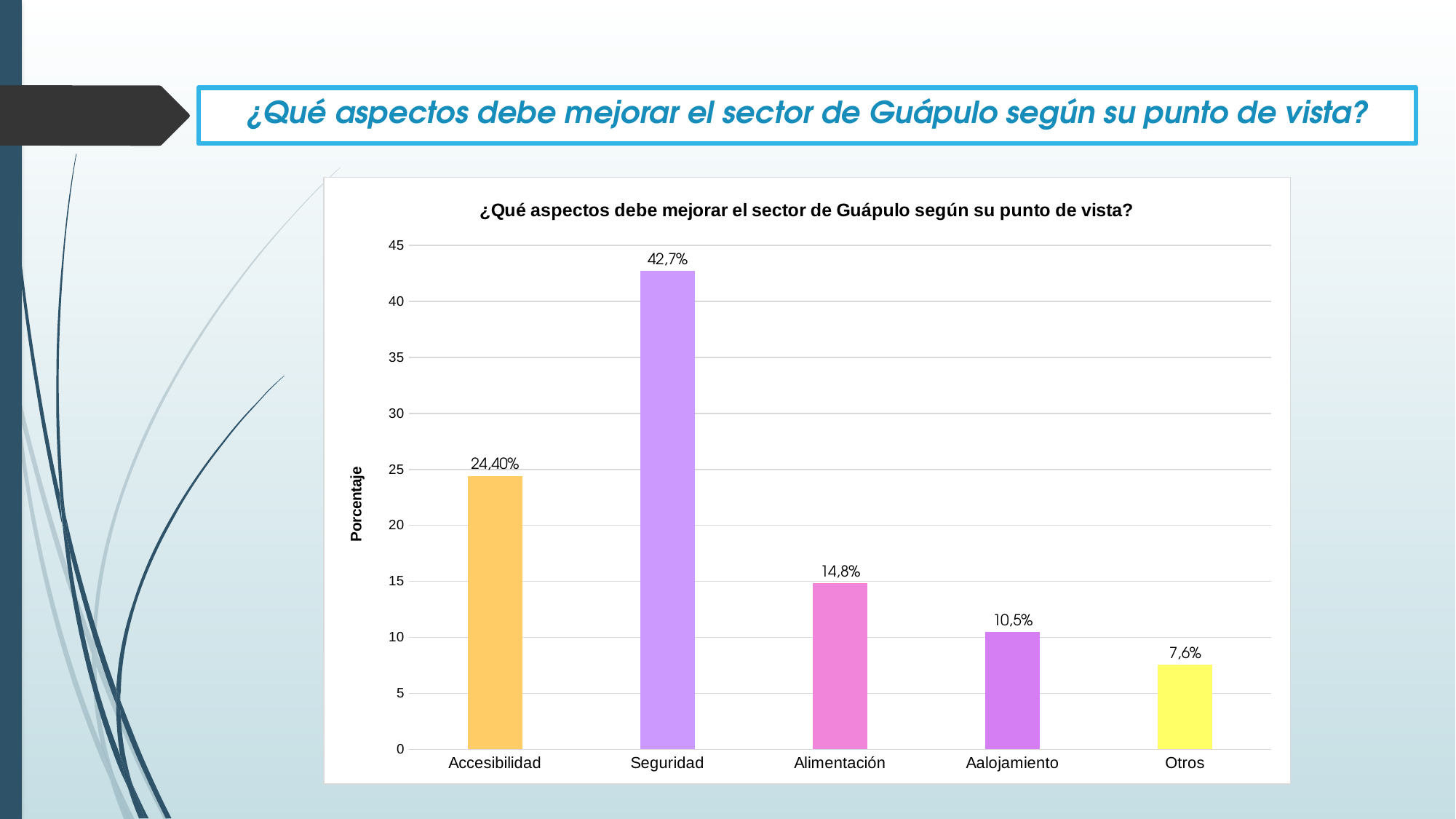

¿Qué aspectos debe mejorar el sector de Guápulo según su punto de vista?

### Chart: ¿Qué aspectos debe mejorar el sector de Guápulo según su punto de vista?

| Category |  |
|---|---|
| Accesibilidad | 24.41860465116279 |
| Seguridad | 42.73255813953488 |
| Alimentación | 14.82558139534884 |
| Aalojamiento | 10.46511627906977 |
| Otros | 7.558139534883721 |